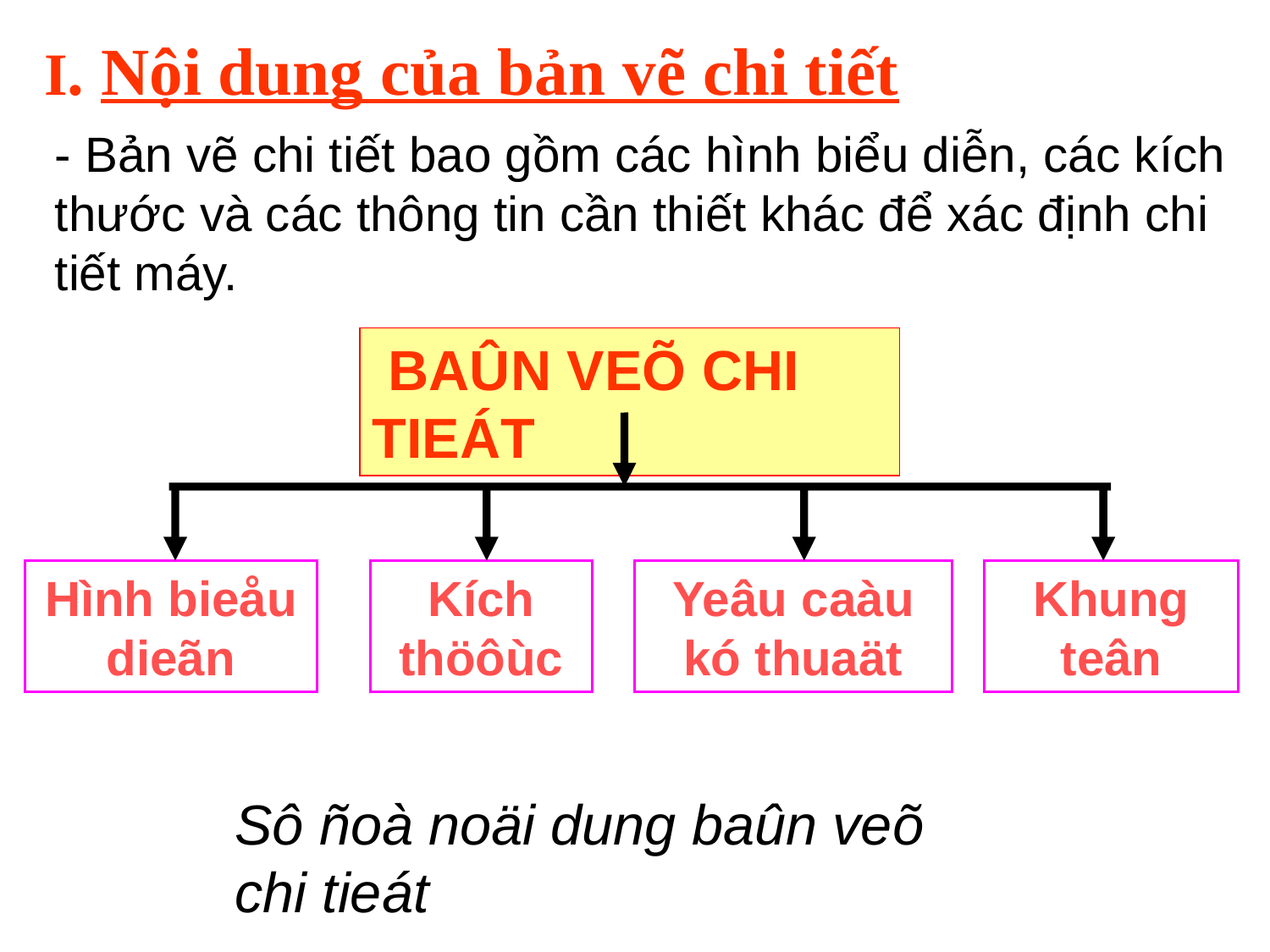

I. Nội dung của bản vẽ chi tiết
- Bản vẽ chi tiết bao gồm các hình biểu diễn, các kích thước và các thông tin cần thiết khác để xác định chi tiết máy.
 BAÛN VEÕ CHI TIEÁT

Hình bieåu dieãn
Kích thöôùc
Yeâu caàu kó thuaät
Khung teân

Sô ñoà noäi dung baûn veõ chi tieát